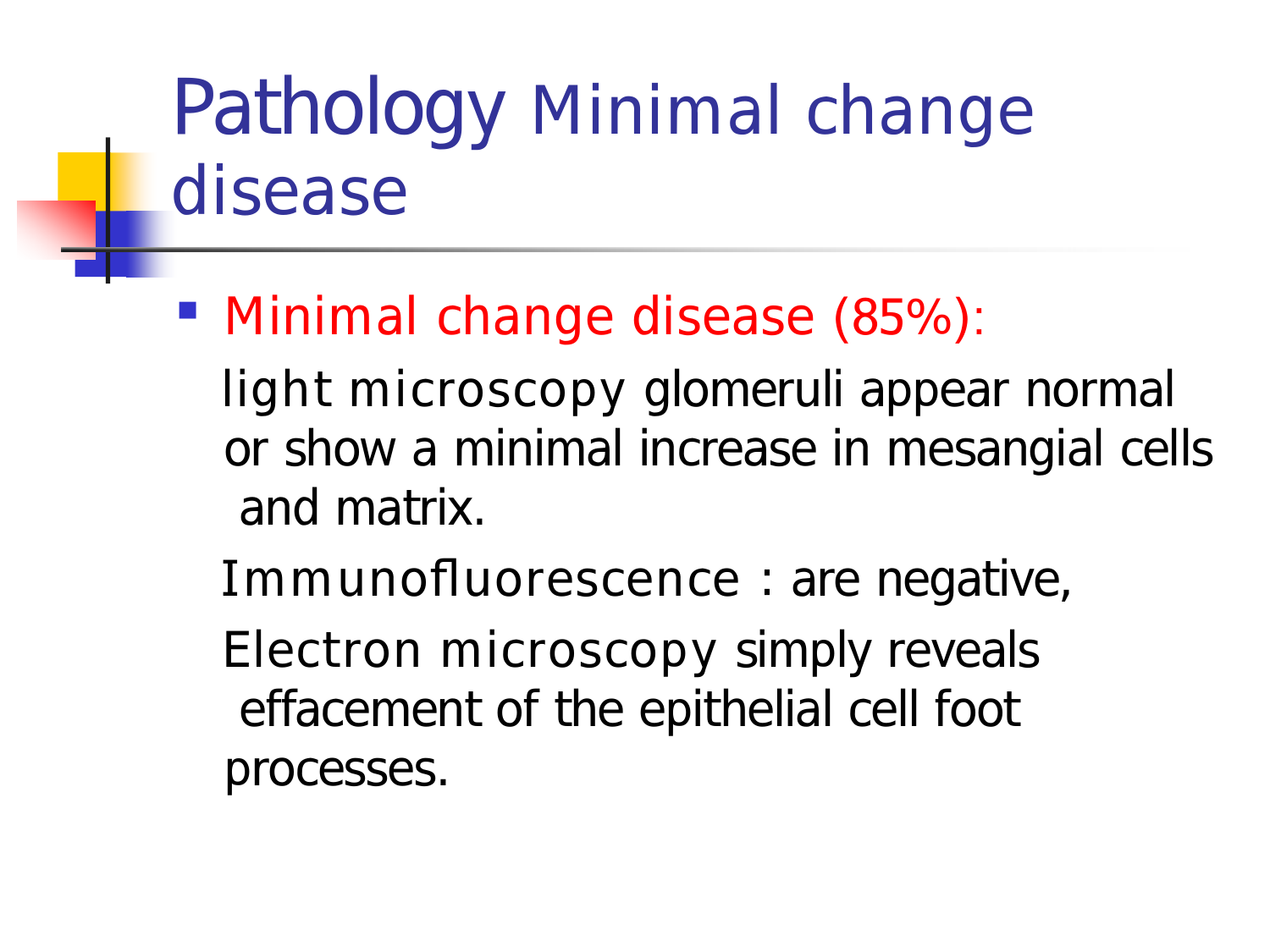

# Pathology Minimal change  disease
Minimal change disease (85%):
light microscopy glomeruli appear normal  or show a minimal increase in mesangial cells  and matrix.
Immunofluorescence : are negative,
Electron microscopy simply reveals  effacement of the epithelial cell foot  processes.